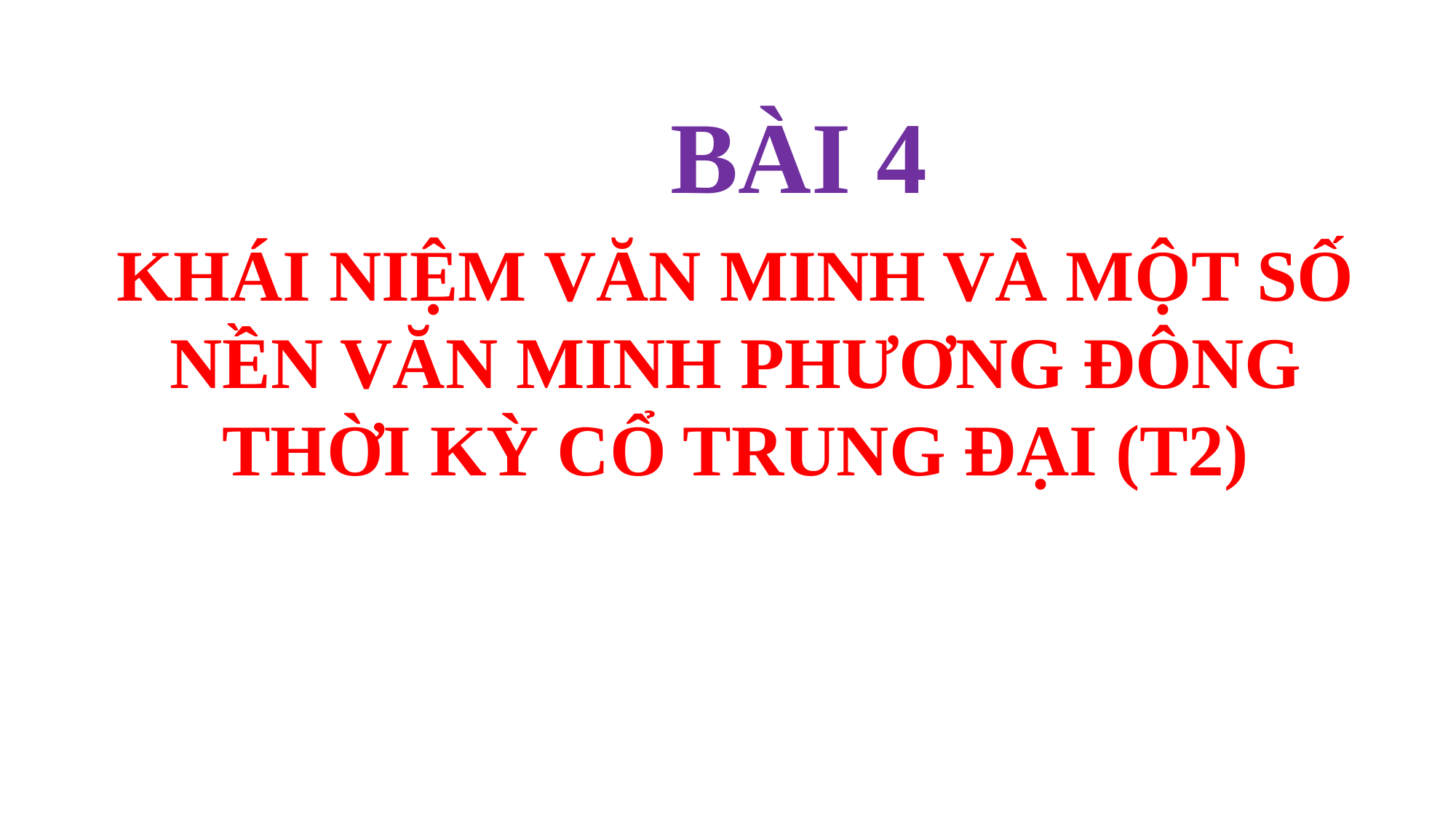

BÀI 4
KHÁI NIỆM VĂN MINH VÀ MỘT SỐ NỀN VĂN MINH PHƯƠNG ĐÔNG THỜI KỲ CỔ TRUNG ĐẠI (T2)